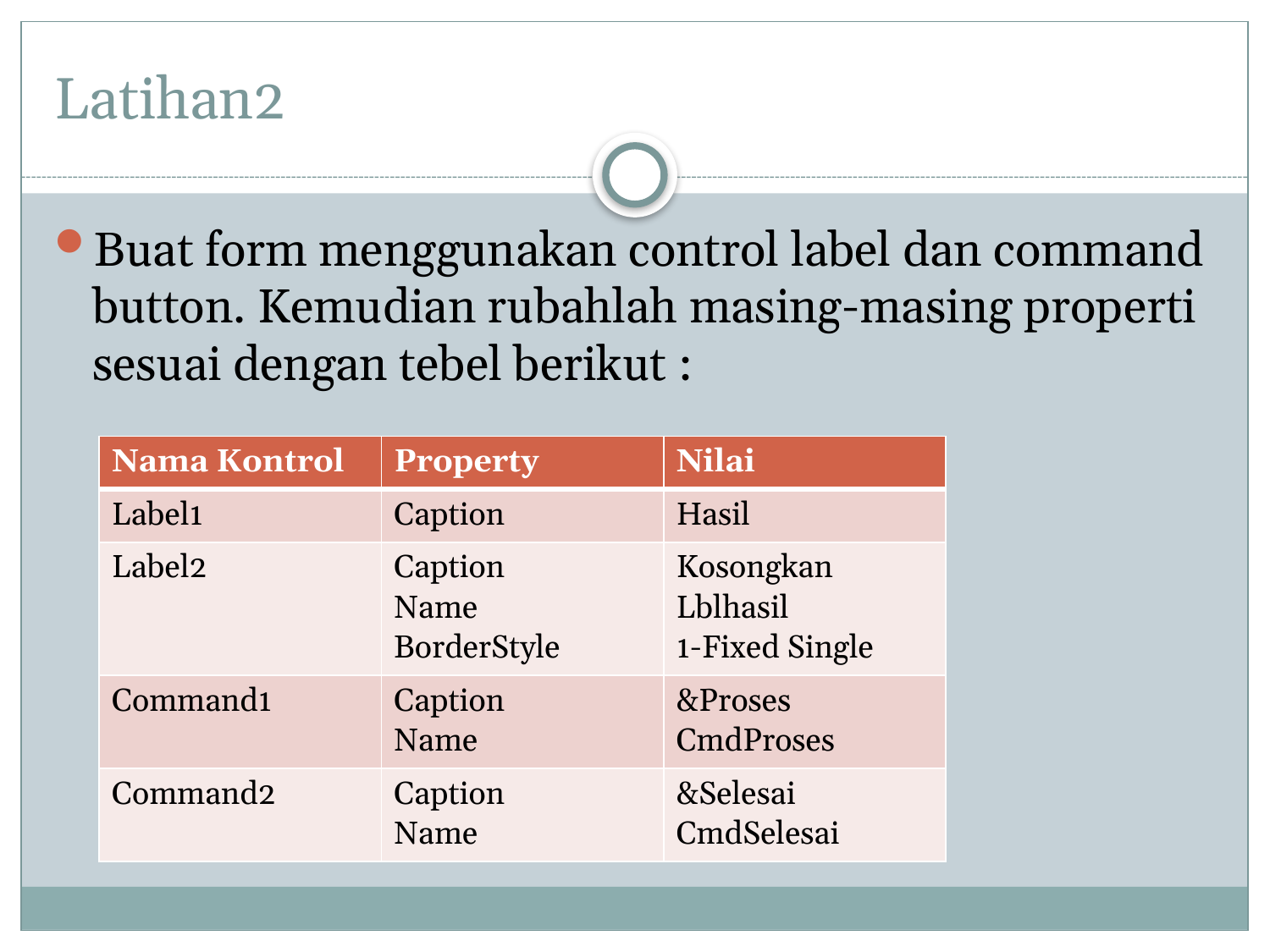

# Latihan2
Buat form menggunakan control label dan command button. Kemudian rubahlah masing-masing properti sesuai dengan tebel berikut :
| Nama Kontrol | Property | Nilai |
| --- | --- | --- |
| Label1 | Caption | Hasil |
| Label2 | Caption Name BorderStyle | Kosongkan Lblhasil 1-Fixed Single |
| Command1 | Caption Name | &Proses CmdProses |
| Command2 | Caption Name | &Selesai CmdSelesai |